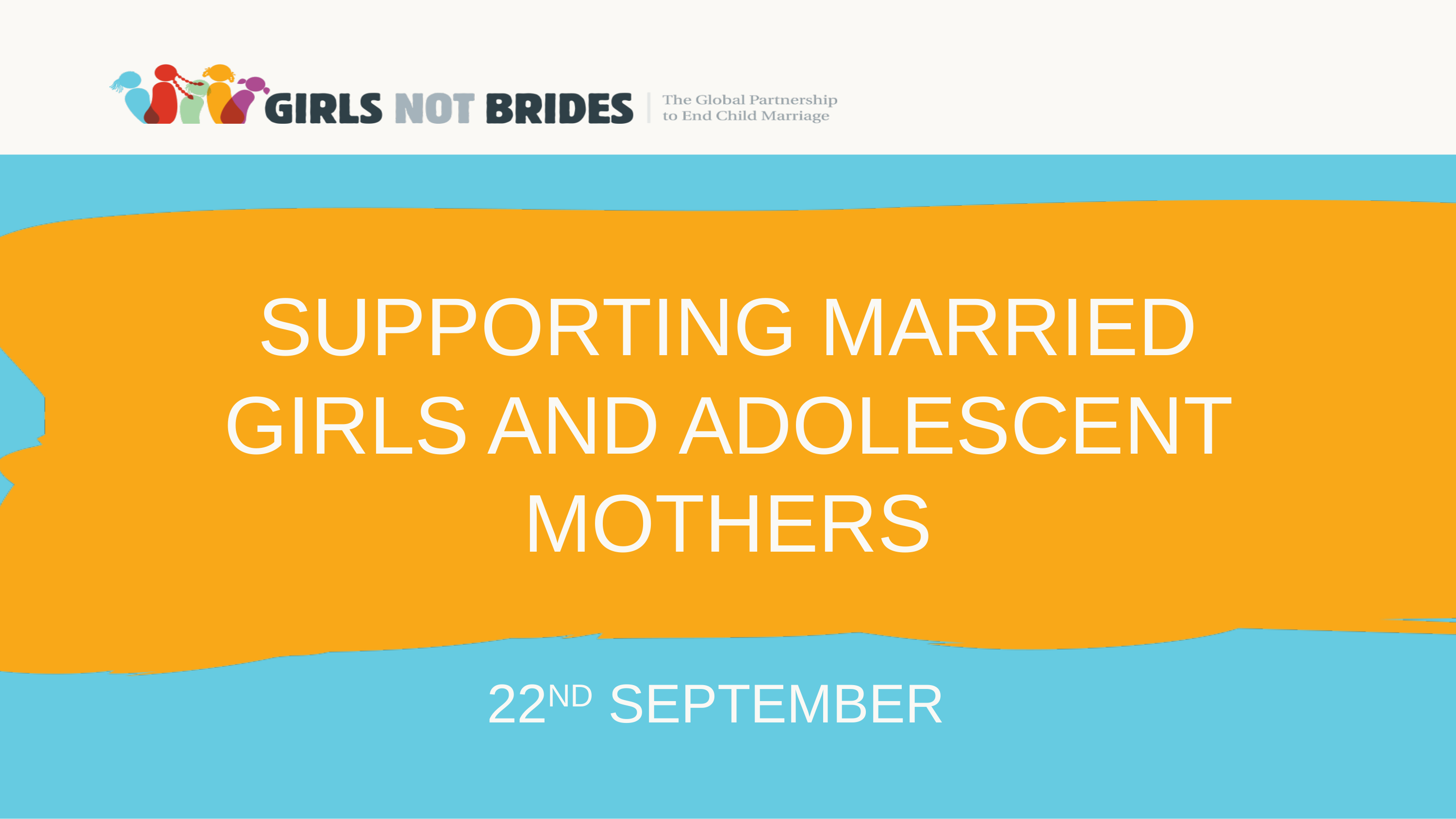

# Supporting married girls and adolescent mothers
22nd September